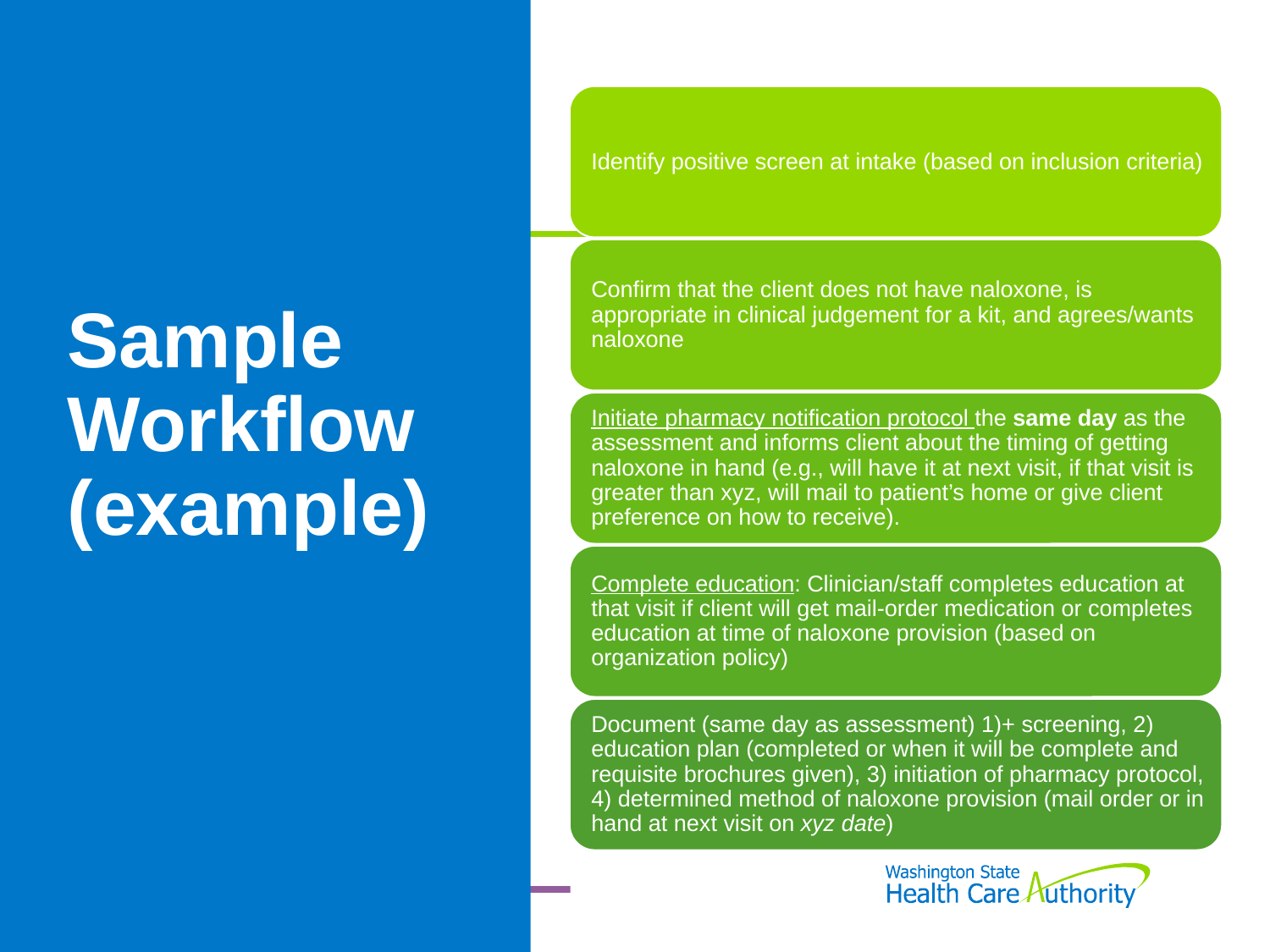

# Sample Workflow (example)
Identify positive screen at intake (based on inclusion criteria)
Confirm that the client does not have naloxone, is appropriate in clinical judgement for a kit, and agrees/wants naloxone
Initiate pharmacy notification protocol the same day as the assessment and informs client about the timing of getting naloxone in hand (e.g., will have it at next visit, if that visit is greater than xyz, will mail to patient’s home or give client preference on how to receive).
Complete education: Clinician/staff completes education at that visit if client will get mail-order medication or completes education at time of naloxone provision (based on organization policy)
Document (same day as assessment) 1)+ screening, 2) education plan (completed or when it will be complete and requisite brochures given), 3) initiation of pharmacy protocol, 4) determined method of naloxone provision (mail order or in hand at next visit on xyz date)